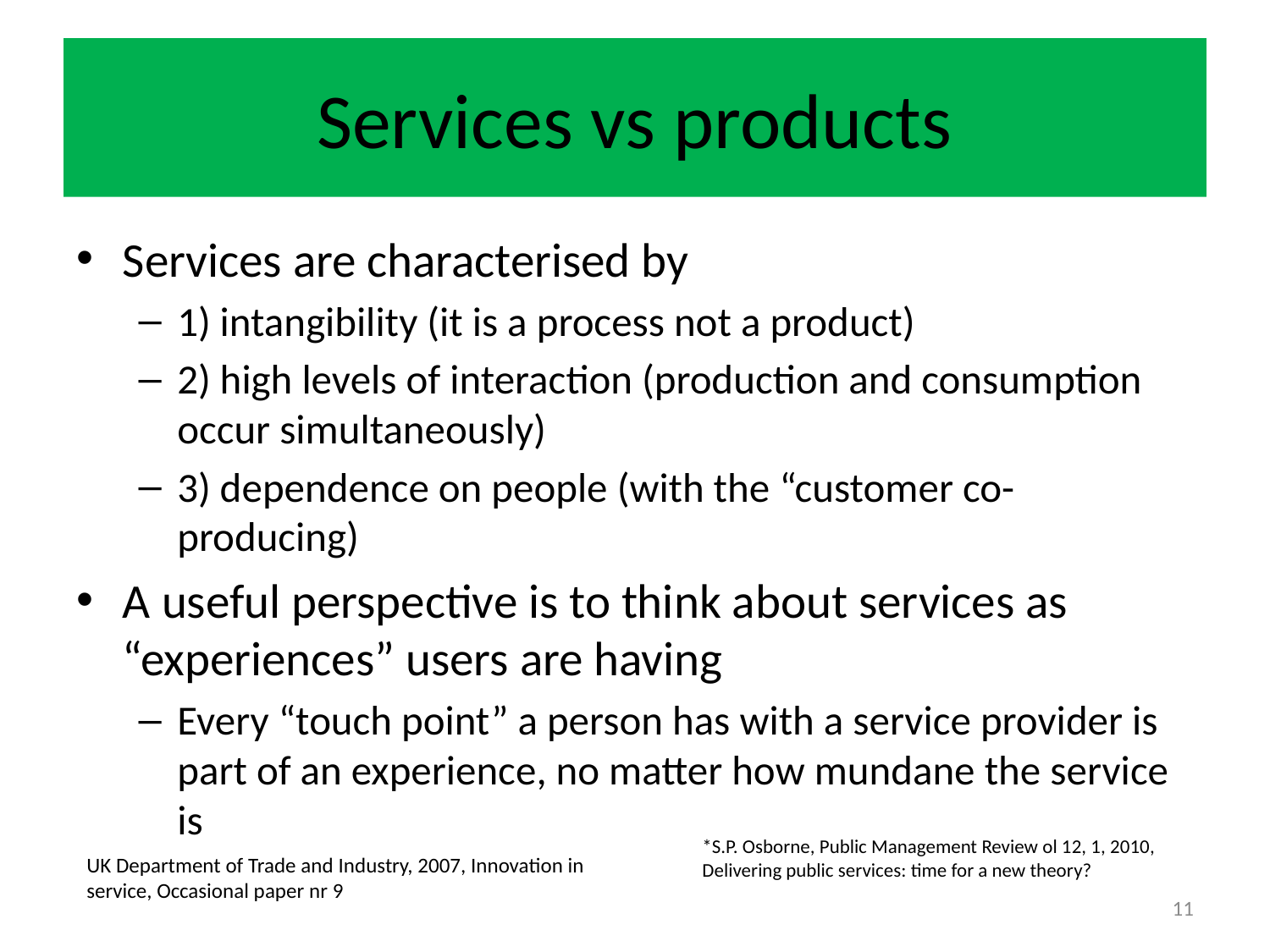

# Services vs products
Services are characterised by
1) intangibility (it is a process not a product)
2) high levels of interaction (production and consumption occur simultaneously)
3) dependence on people (with the “customer co-producing)
A useful perspective is to think about services as “experiences” users are having
Every “touch point” a person has with a service provider is part of an experience, no matter how mundane the service is

*S.P. Osborne, Public Management Review ol 12, 1, 2010, Delivering public services: time for a new theory?
UK Department of Trade and Industry, 2007, Innovation in service, Occasional paper nr 9
11